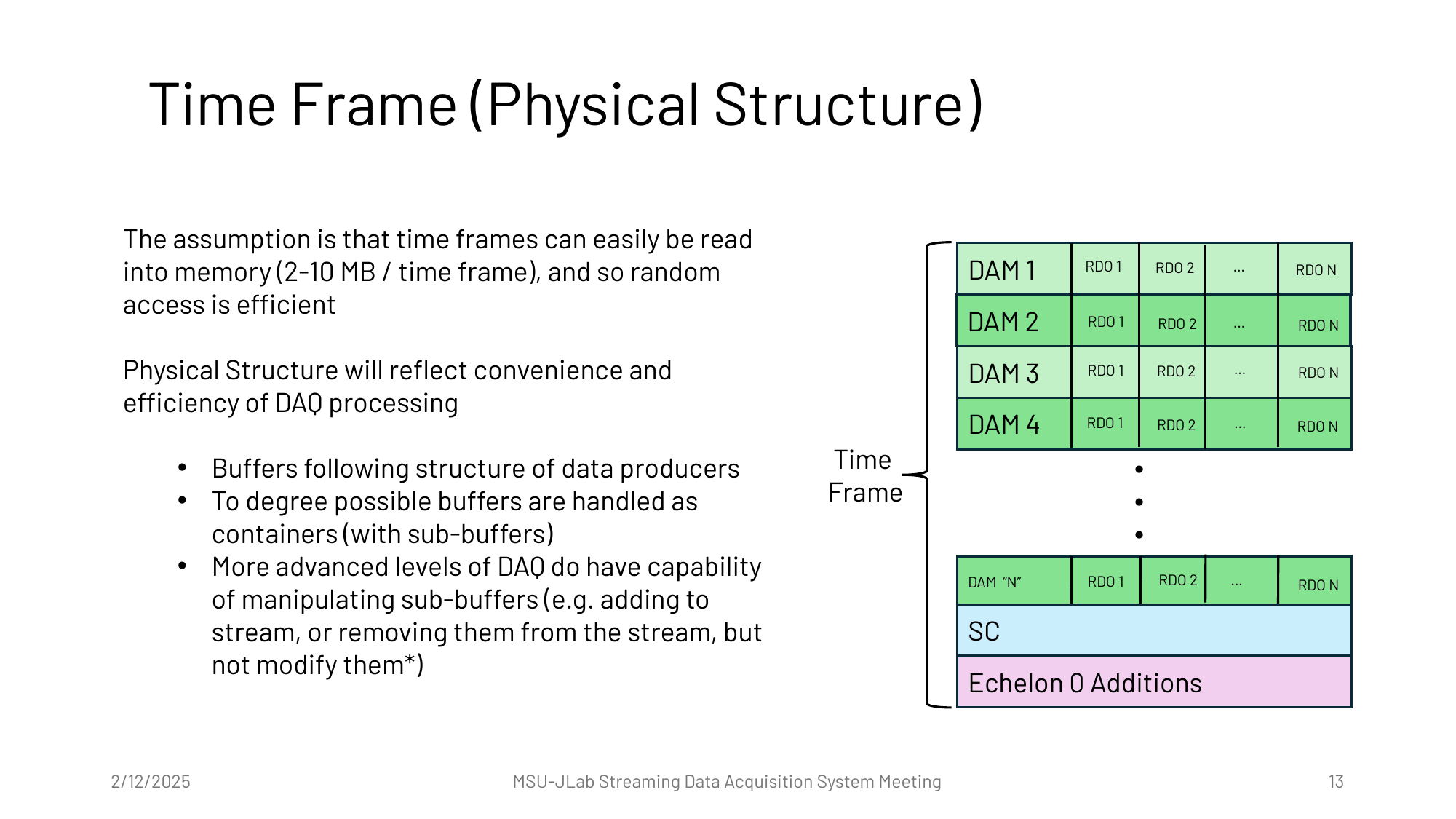

Time Frame (Physical Structure)
The assumption is that time frames can easily be read into memory (2-10 MB / time frame), and so random access is efficient

Physical Structure will reflect convenience and efficiency of DAQ processing

Buffers following structure of data producers
To degree possible buffers are handled as containers (with sub-buffers)
More advanced levels of DAQ do have capability of manipulating sub-buffers (e.g. adding to stream, or removing them from the stream, but not modify them*)

DAM 1
RDO 1
…
RDO 2
RDO N
DAM 2
RDO 1
…
RDO 2
RDO N
DAM 3
…
RDO 1
RDO 2
RDO N
DAM 4
RDO 1
…
RDO 2
RDO N
Time
Frame

DAM  “N”
…
RDO 2
RDO 1
RDO N
SC
Echelon 0 Additions
2/12/2025
MSU-JLab Streaming Data Acquisition System Meeting
13